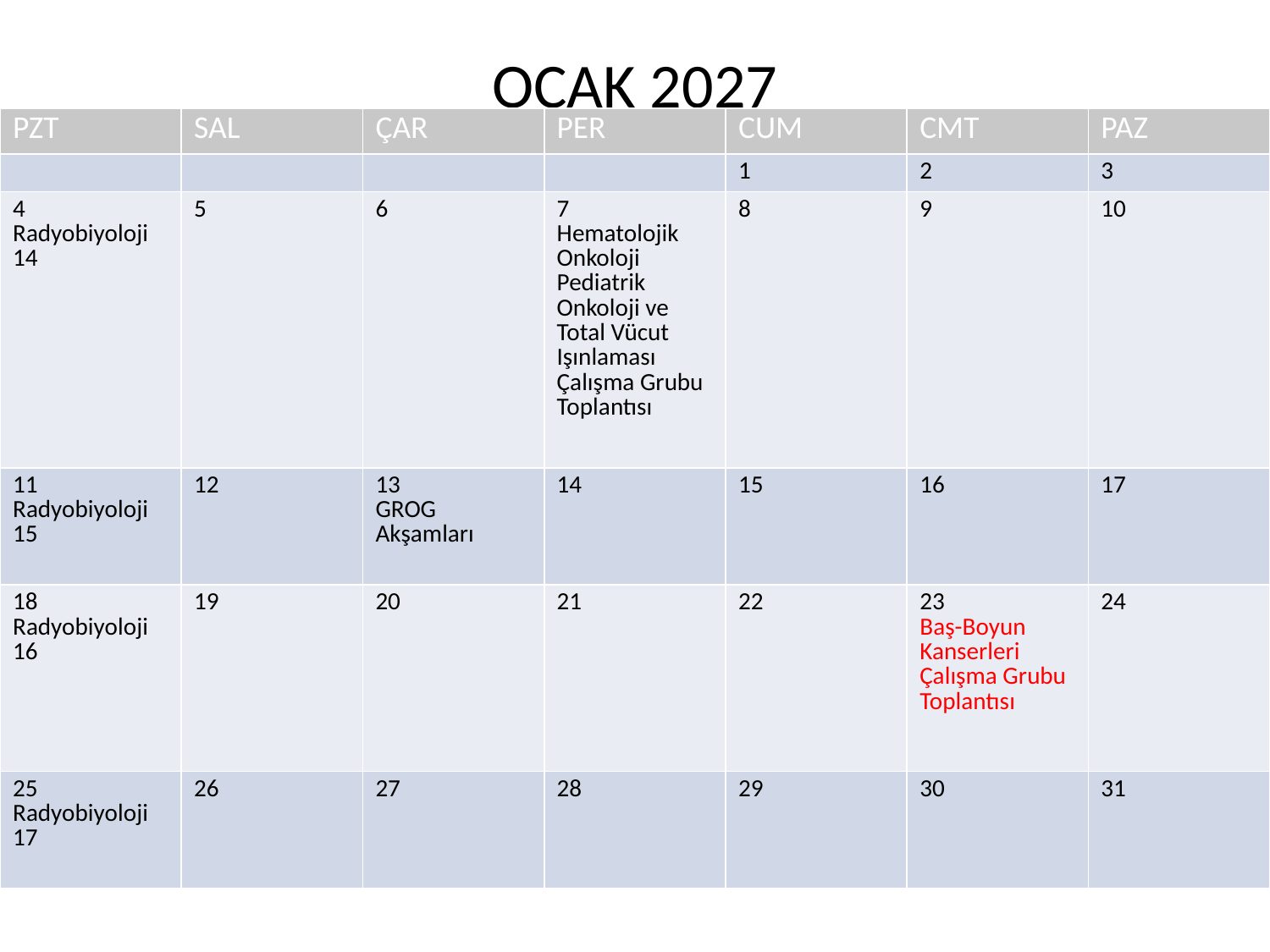

# OCAK 2027
| PZT | SAL | ÇAR | PER | CUM | CMT | PAZ |
| --- | --- | --- | --- | --- | --- | --- |
|  |  |  |  | 1 | 2 | 3 |
| 4 Radyobiyoloji 14 | 5 | 6 | 7 Hematolojik Onkoloji Pediatrik Onkoloji ve Total Vücut Işınlaması Çalışma Grubu Toplantısı | 8 | 9 | 10 |
| 11 Radyobiyoloji 15 | 12 | 13 GROG Akşamları | 14 | 15 | 16 | 17 |
| 18 Radyobiyoloji 16 | 19 | 20 | 21 | 22 | 23 Baş-Boyun Kanserleri Çalışma Grubu Toplantısı | 24 |
| 25 Radyobiyoloji 17 | 26 | 27 | 28 | 29 | 30 | 31 |